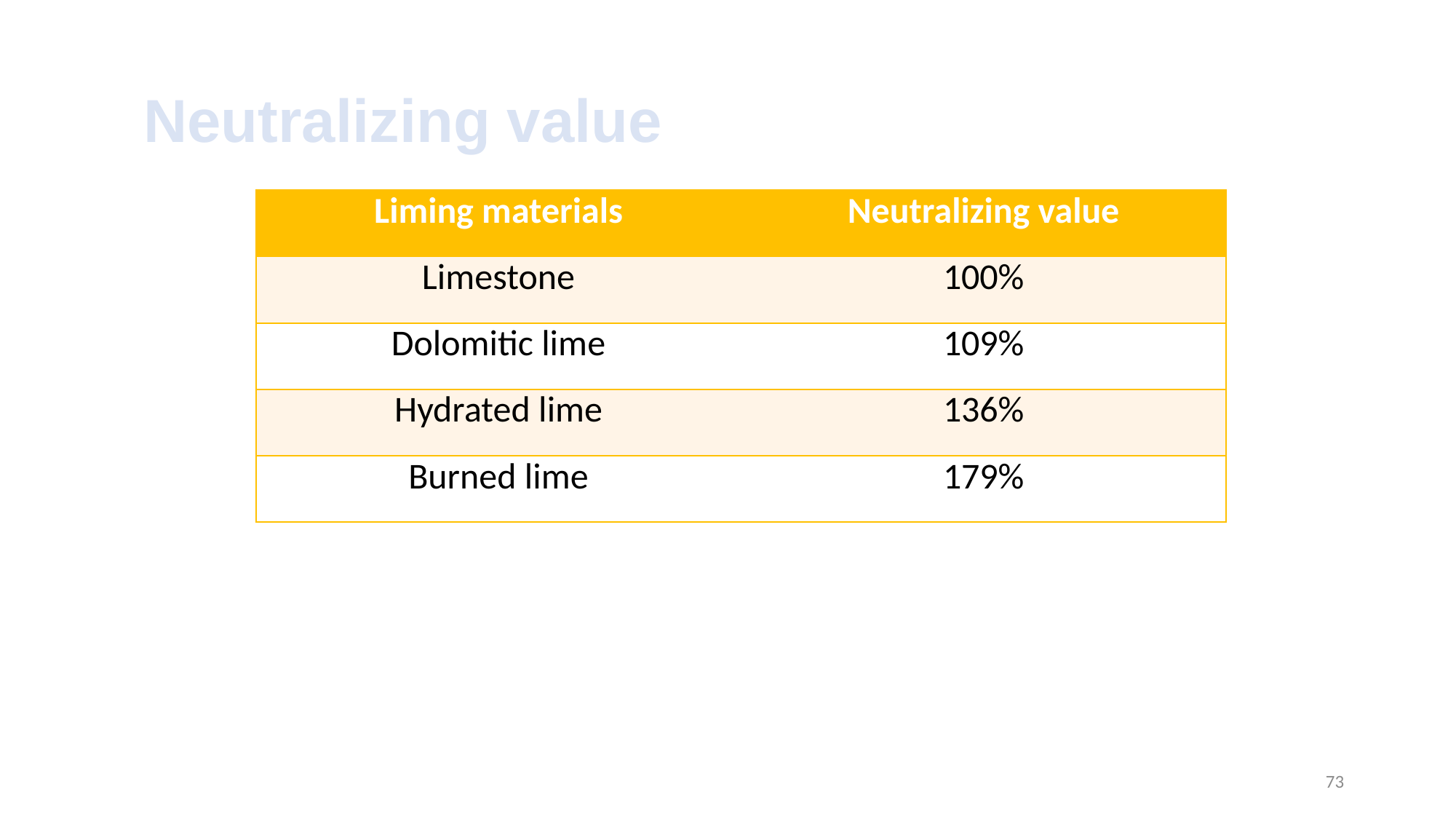

# Neutralizing value
| Liming materials | Neutralizing value |
| --- | --- |
| Limestone | 100% |
| Dolomitic lime | 109% |
| Hydrated lime | 136% |
| Burned lime | 179% |
73